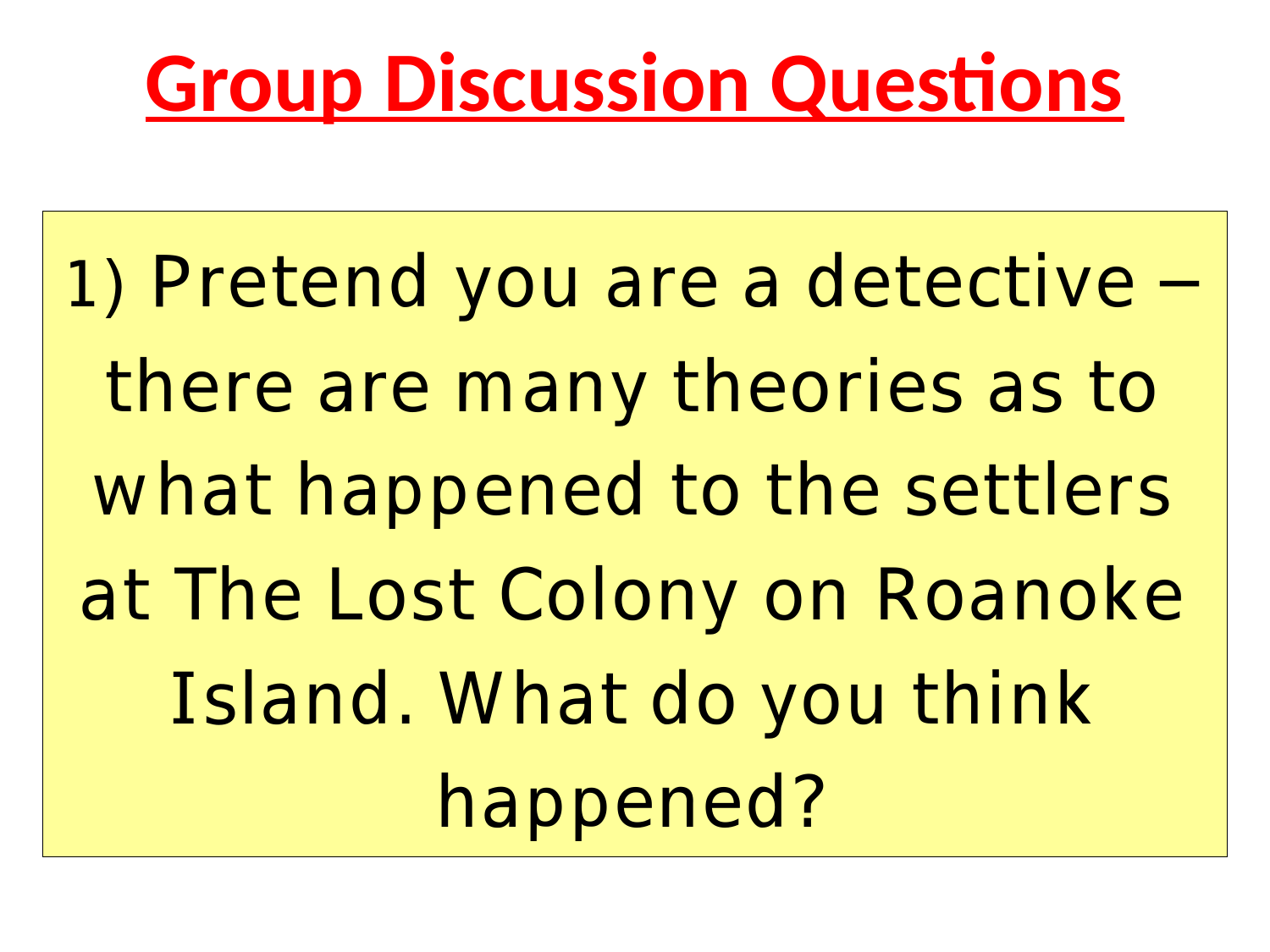

# Group Discussion Questions
1) Pretend you are a detective – there are many theories as to what happened to the settlers at The Lost Colony on Roanoke Island. What do you think happened?